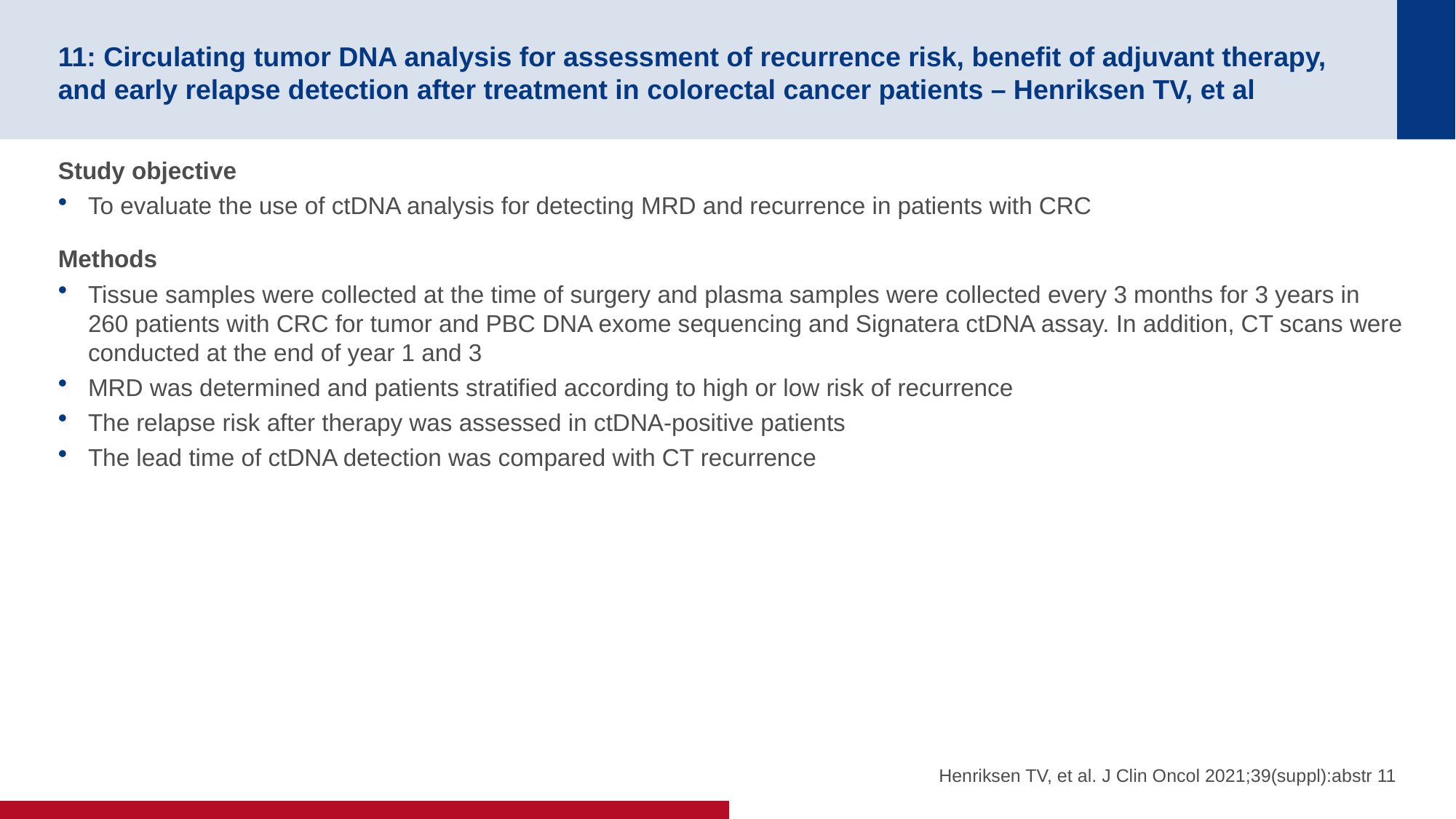

# 11: Circulating tumor DNA analysis for assessment of recurrence risk, benefit of adjuvant therapy, and early relapse detection after treatment in colorectal cancer patients – Henriksen TV, et al
Study objective
To evaluate the use of ctDNA analysis for detecting MRD and recurrence in patients with CRC
Methods
Tissue samples were collected at the time of surgery and plasma samples were collected every 3 months for 3 years in
260 patients with CRC for tumor and PBC DNA exome sequencing and Signatera ctDNA assay. In addition, CT scans were conducted at the end of year 1 and 3
MRD was determined and patients stratified according to high or low risk of recurrence
The relapse risk after therapy was assessed in ctDNA-positive patients
The lead time of ctDNA detection was compared with CT recurrence
Henriksen TV, et al. J Clin Oncol 2021;39(suppl):abstr 11